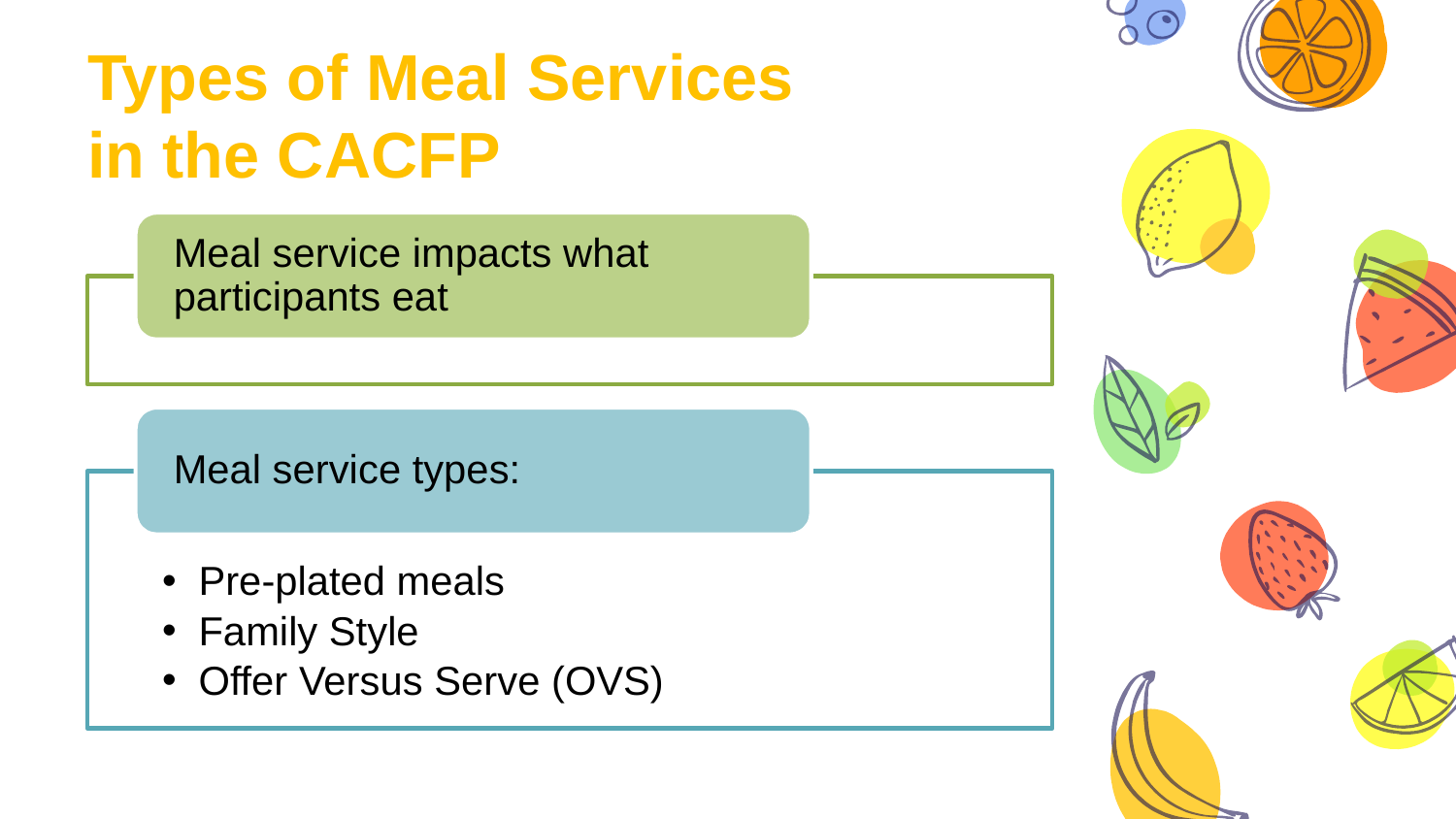

# Types of Meal Services in the CACFP
Meal service impacts what participants eat
Pre-plated meals
Family Style
Offer Versus Serve (OVS)
Meal service types: